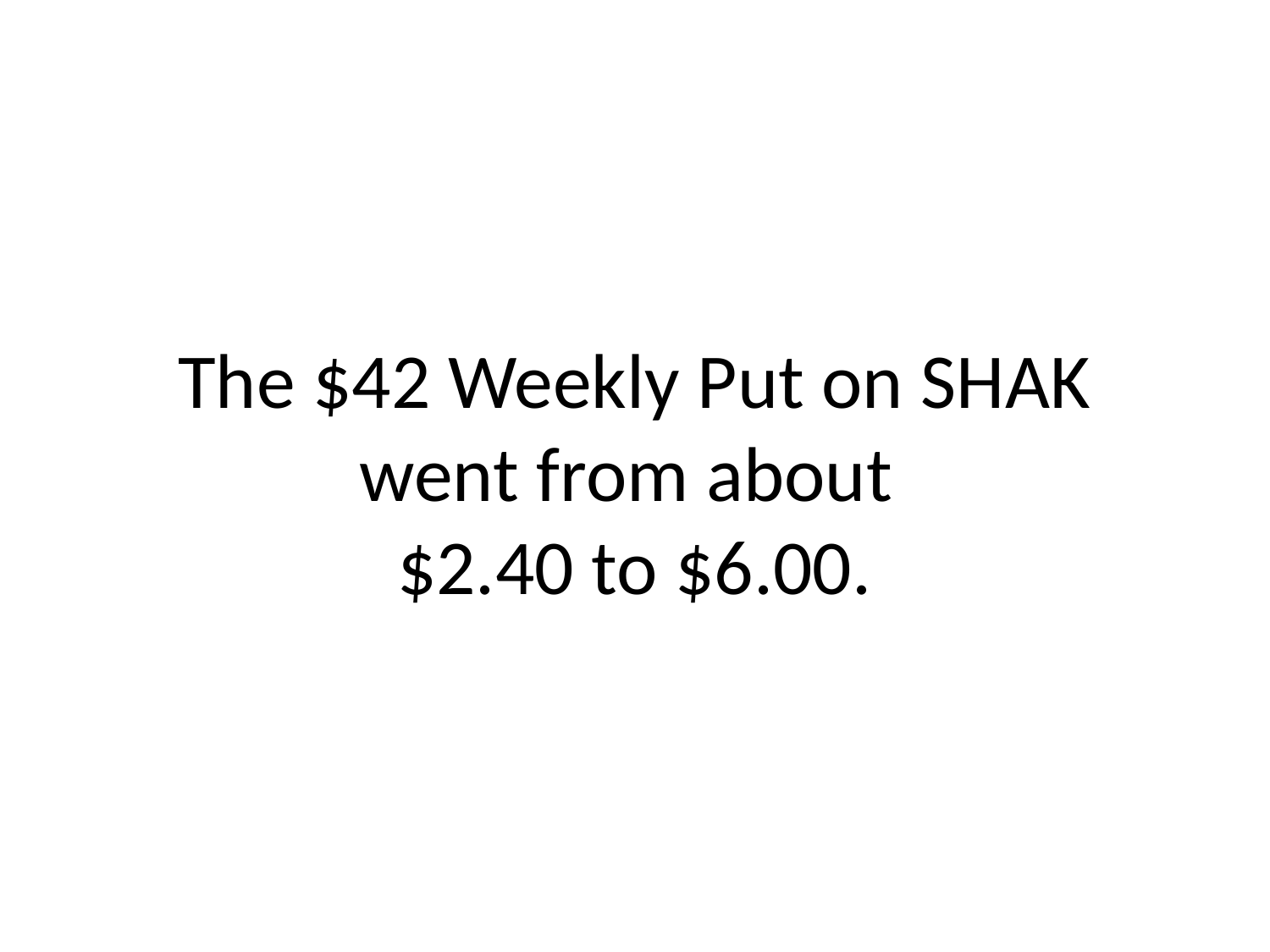

# The $42 Weekly Put on SHAK went from about $2.40 to $6.00.